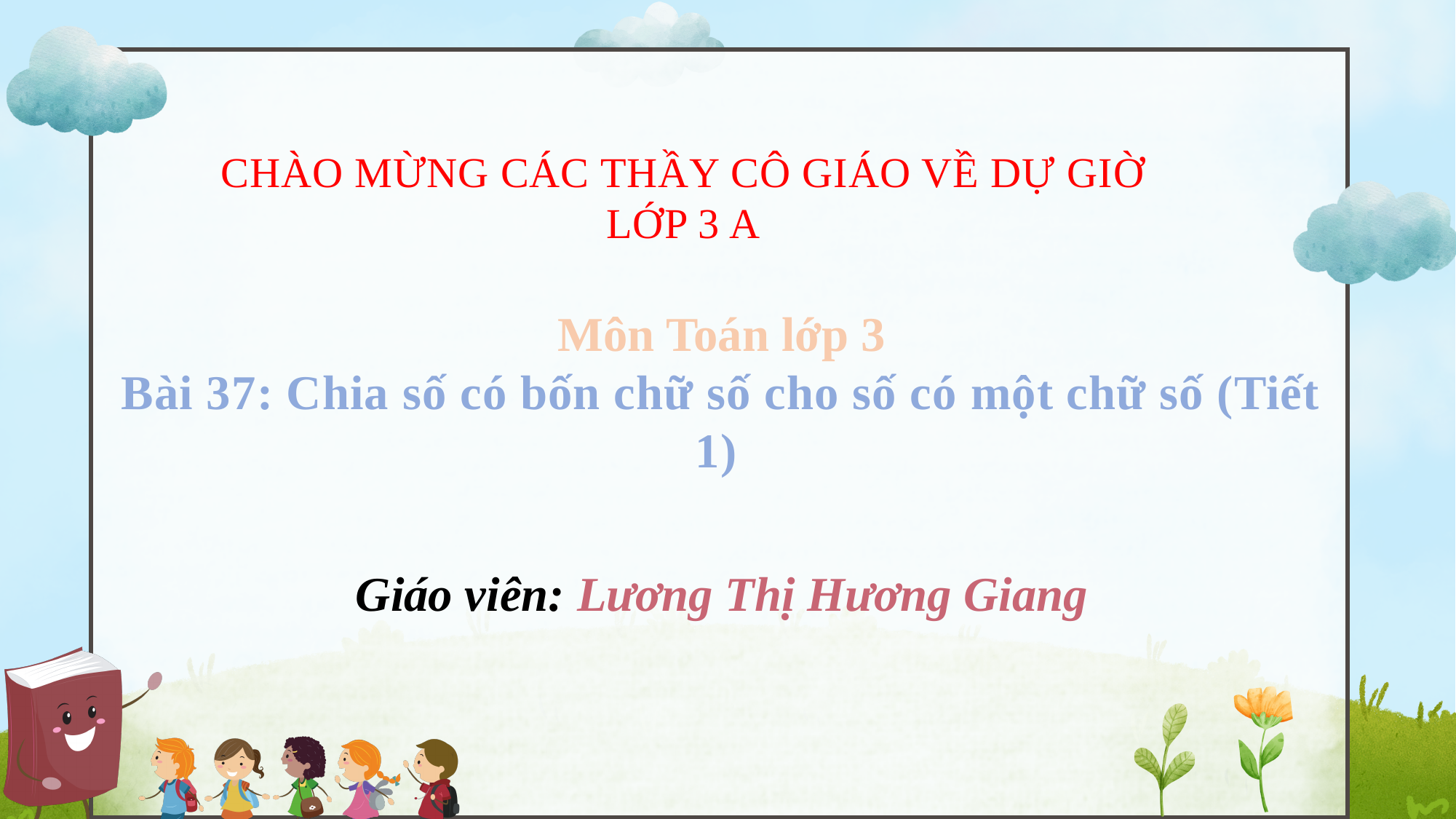

CHÀO MỪNG CÁC THẦY CÔ GIÁO VỀ DỰ GIỜ LỚP 3 A

Môn Toán lớp 3
Bài 37: Chia số có bốn chữ số cho số có một chữ số (Tiết 1)

Giáo viên: Lương Thị Hương Giang